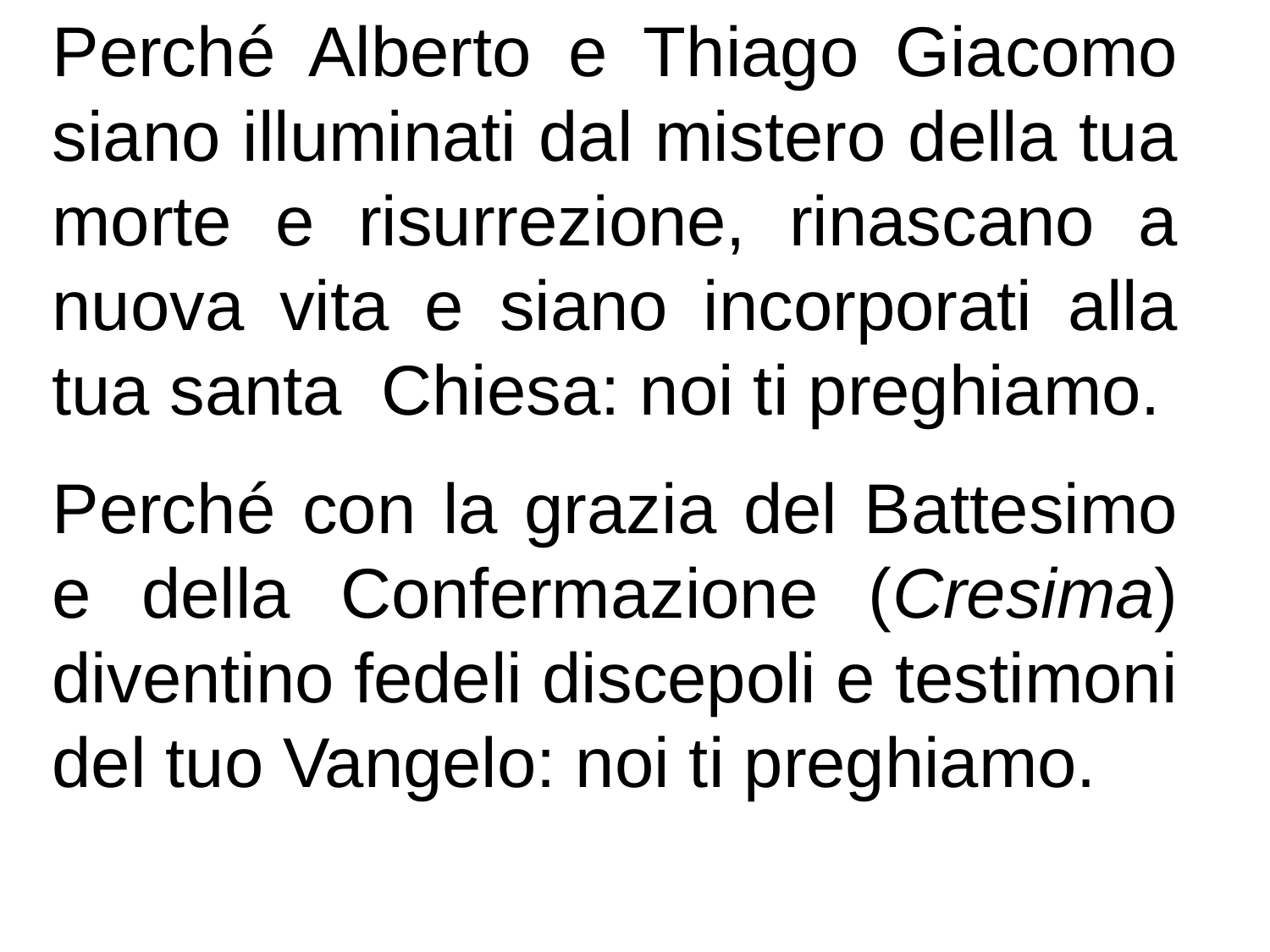

Perché Alberto e Thiago Giacomo siano illuminati dal mistero della tua morte e risurrezione, rinascano a nuova vita e siano incorporati alla tua santa  Chiesa: noi ti preghiamo.

Perché con la grazia del Battesimo e della Confermazione (Cresima) diventino fedeli discepoli e testimoni del tuo Vangelo: noi ti preghiamo.